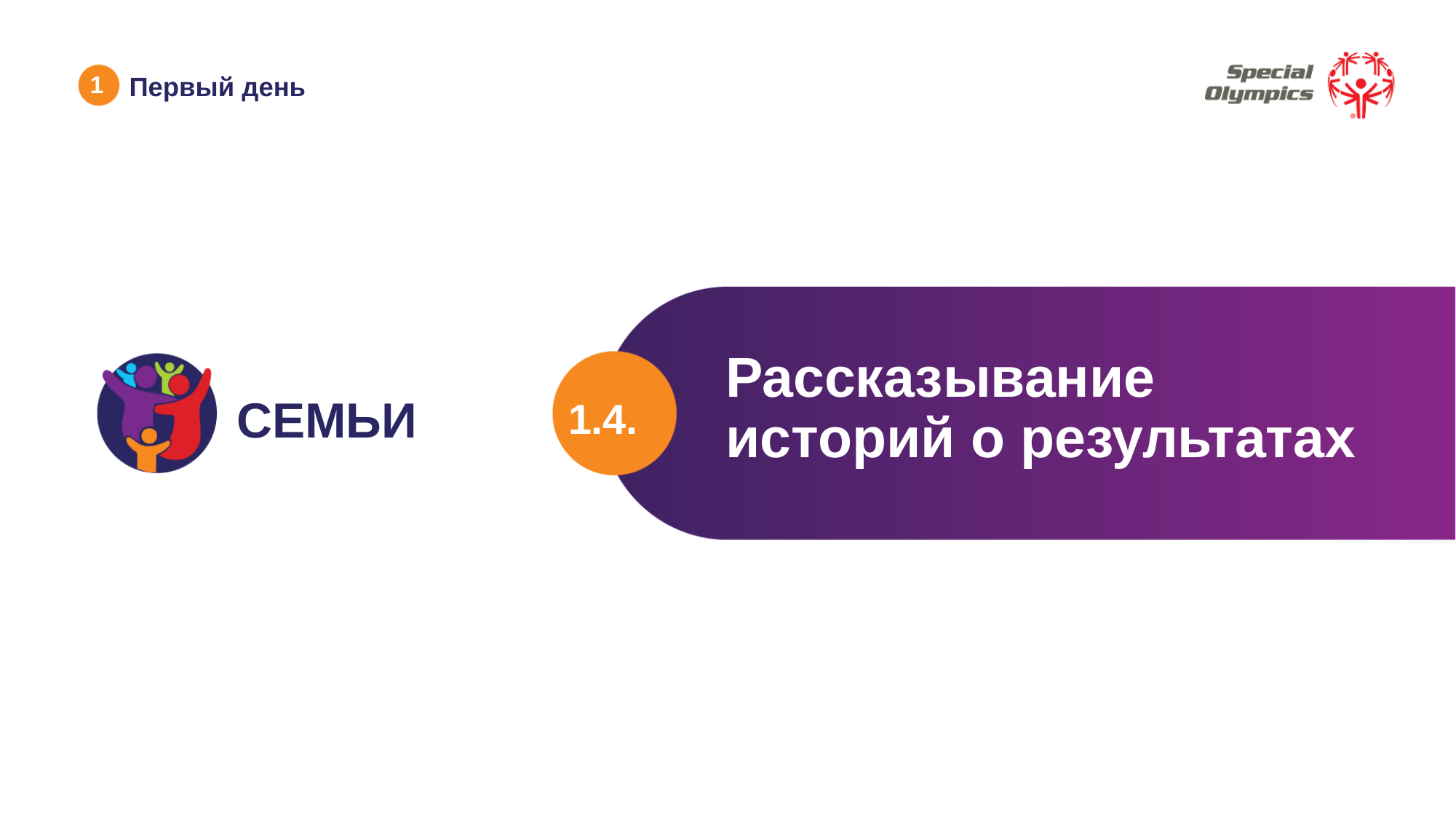

1
Первый день
Рассказывание историй о результатах
1.4.